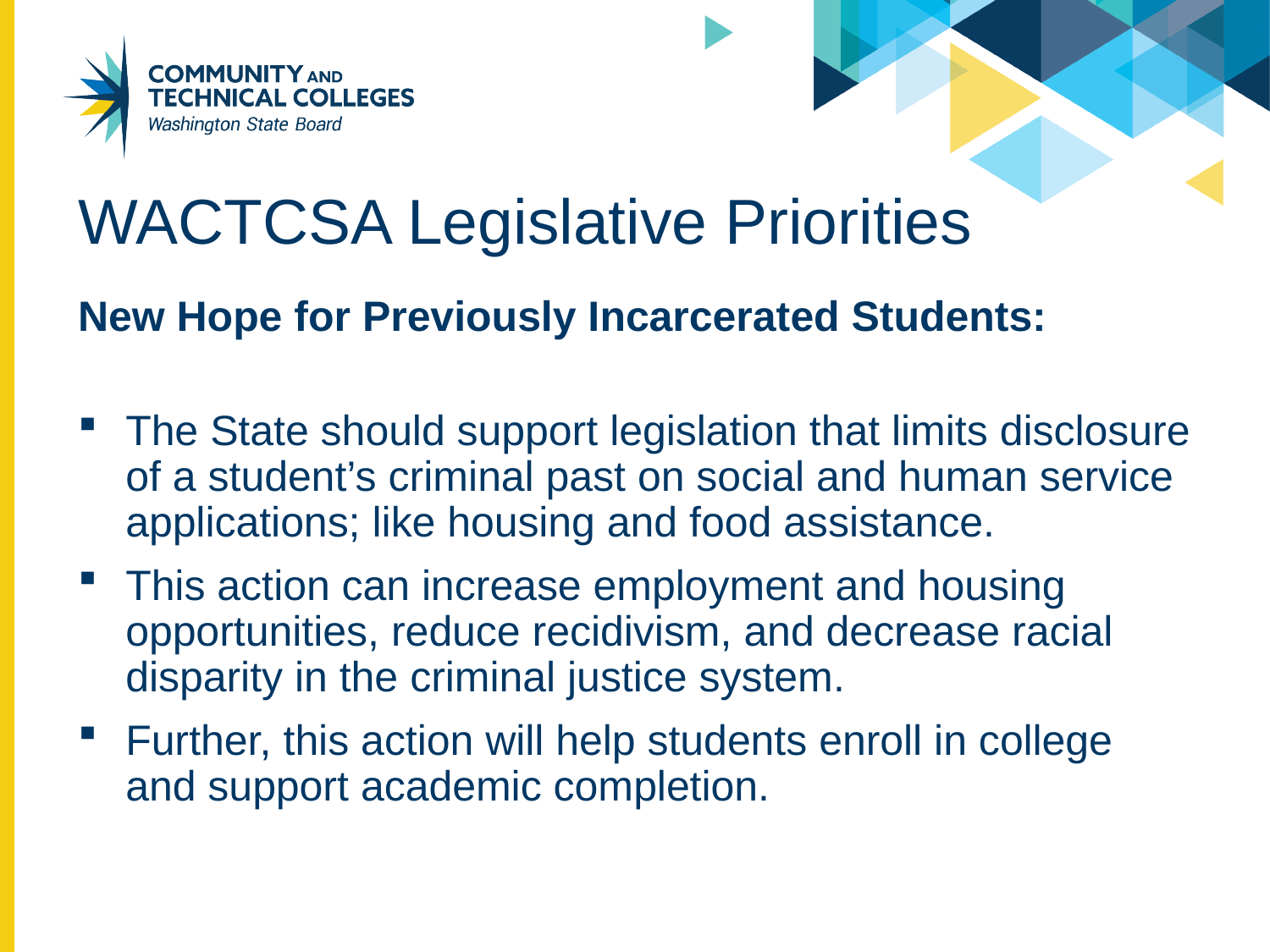

# WACTCSA Legislative Priorities
New Hope for Previously Incarcerated Students:
The State should support legislation that limits disclosure of a student’s criminal past on social and human service applications; like housing and food assistance.
This action can increase employment and housing opportunities, reduce recidivism, and decrease racial disparity in the criminal justice system.
Further, this action will help students enroll in college and support academic completion.